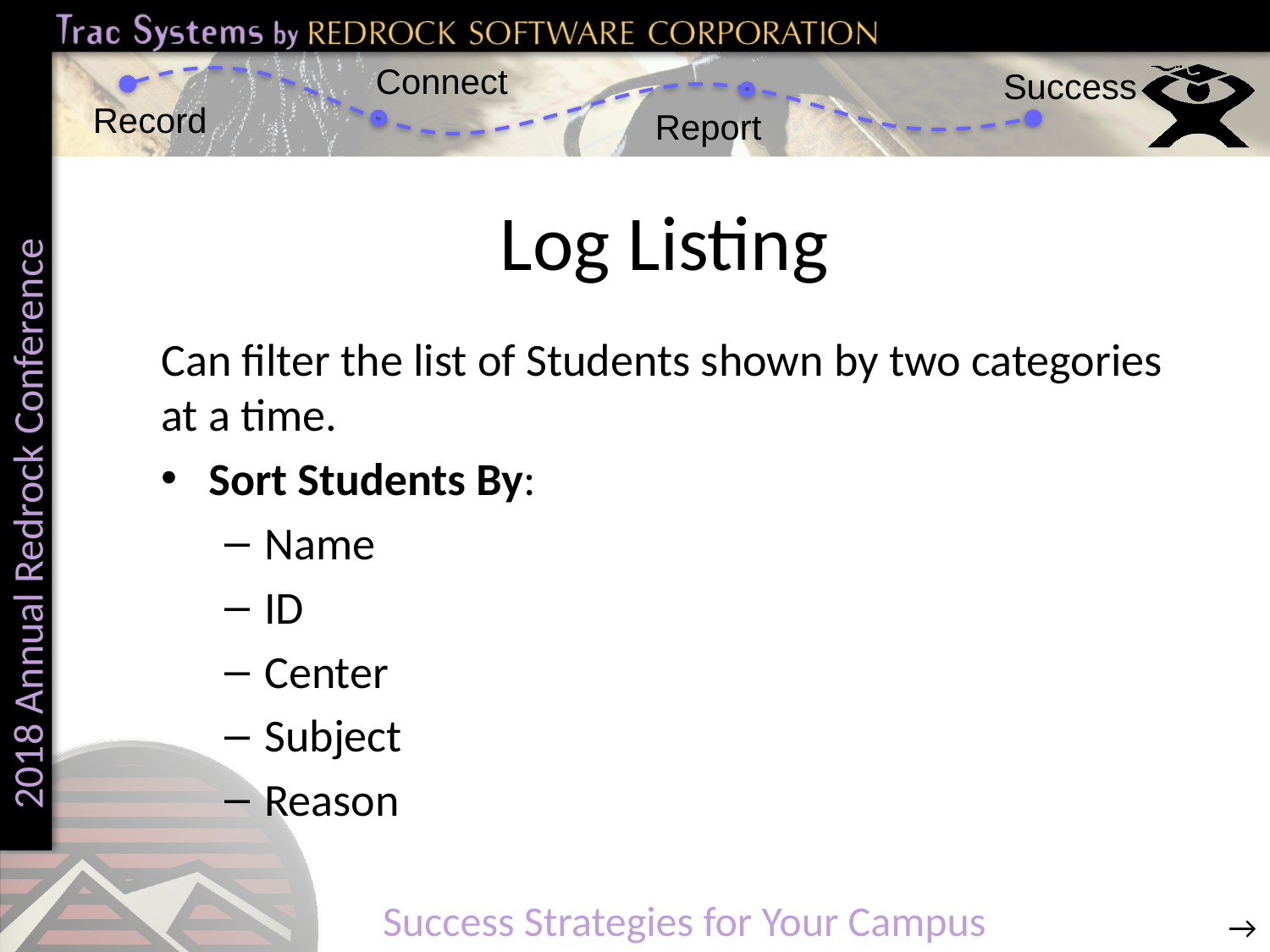

# Log Listing
Can filter the list of Students shown by two categories at a time.
Sort Students By:
Name
ID
Center
Subject
Reason

→